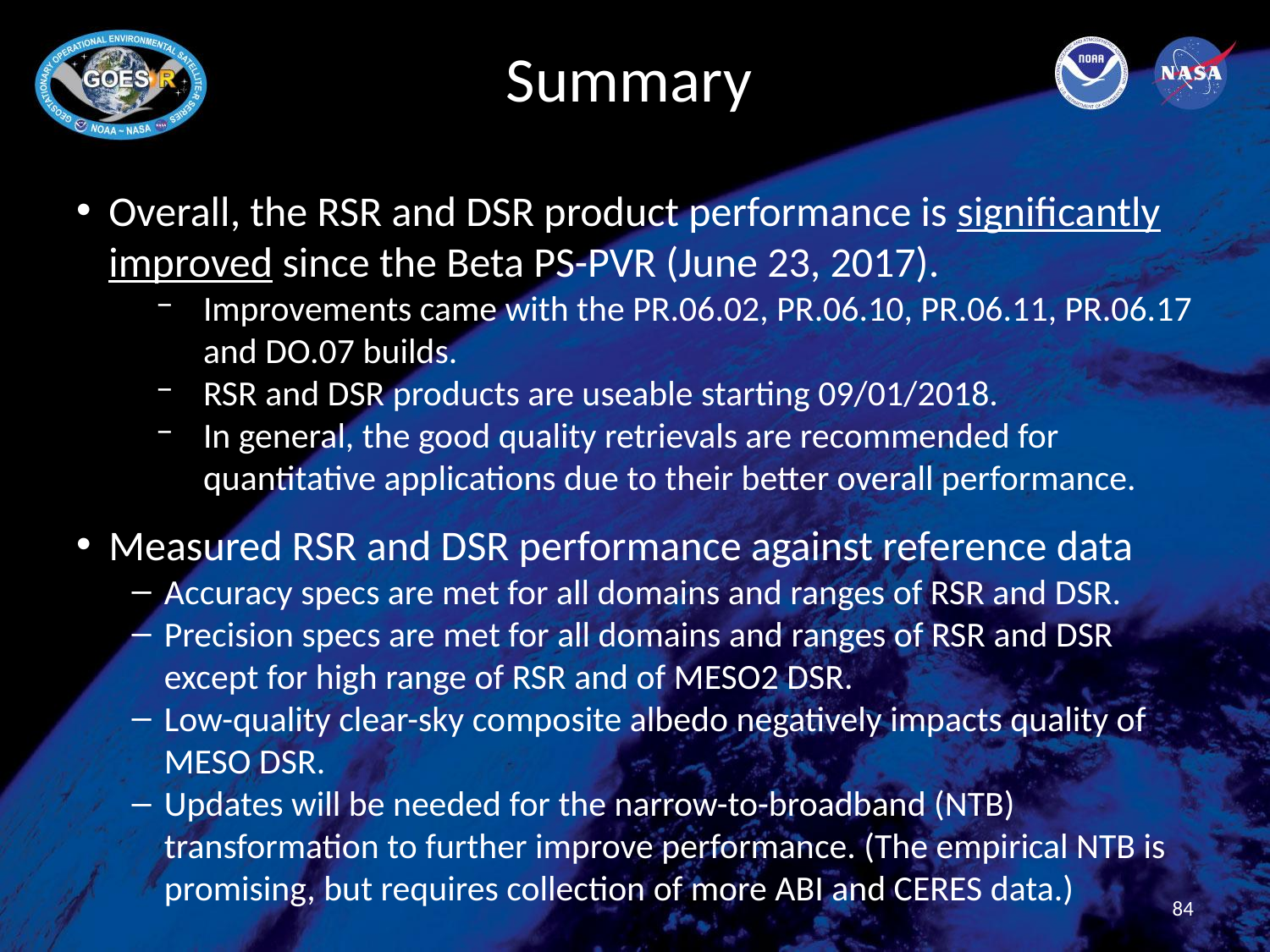

# Summary
Overall, the RSR and DSR product performance is significantly improved since the Beta PS-PVR (June 23, 2017).
Improvements came with the PR.06.02, PR.06.10, PR.06.11, PR.06.17 and DO.07 builds.
RSR and DSR products are useable starting 09/01/2018.
In general, the good quality retrievals are recommended for quantitative applications due to their better overall performance.
Measured RSR and DSR performance against reference data
Accuracy specs are met for all domains and ranges of RSR and DSR.
Precision specs are met for all domains and ranges of RSR and DSR except for high range of RSR and of MESO2 DSR.
Low-quality clear-sky composite albedo negatively impacts quality of MESO DSR.
Updates will be needed for the narrow-to-broadband (NTB) transformation to further improve performance. (The empirical NTB is promising, but requires collection of more ABI and CERES data.)
84